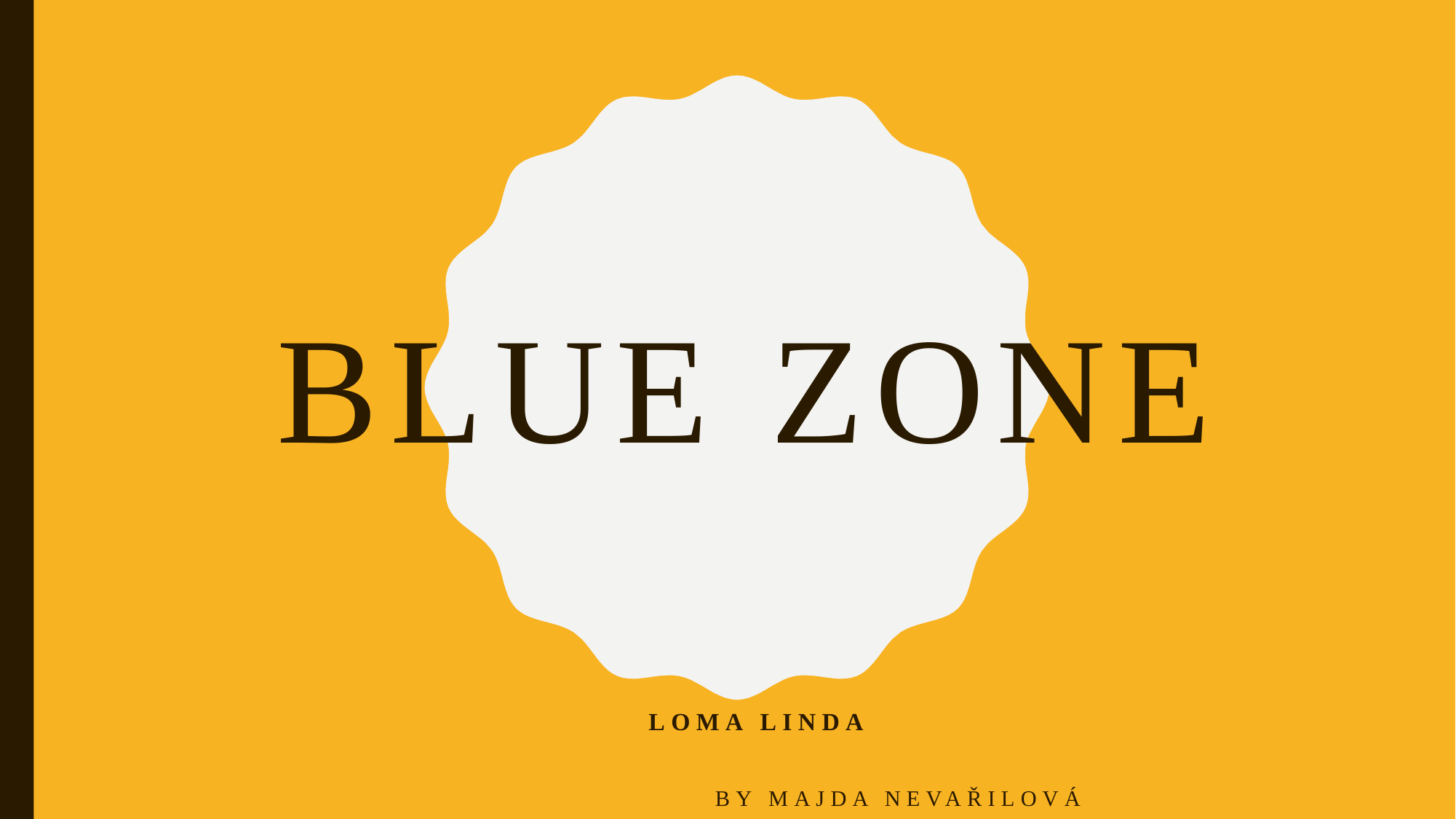

# Blue zone
Loma Linda

					               by majda Nevařilová